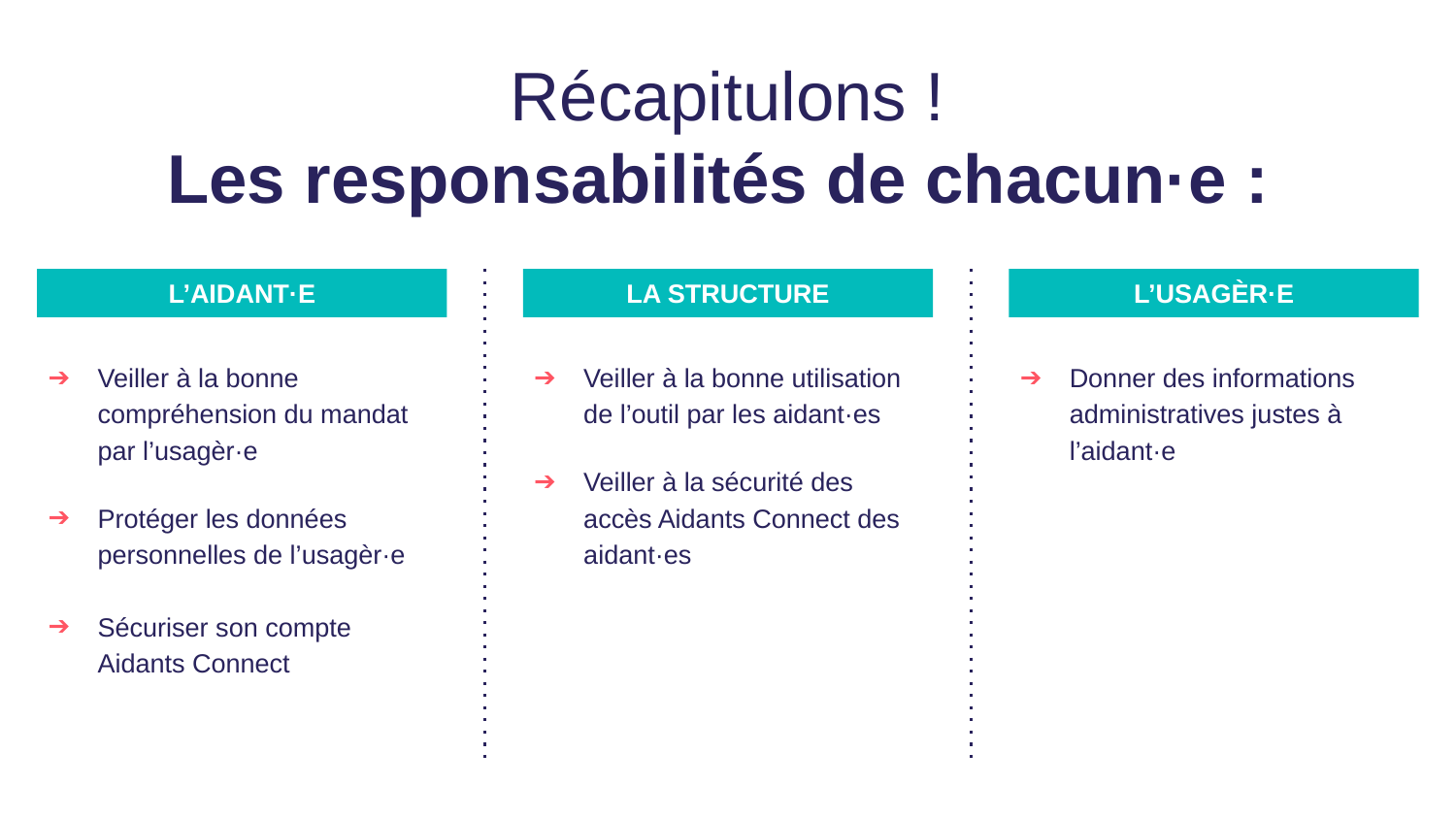

Récapitulons !
Les responsabilités de chacun·e :
L’AIDANT·E
LA STRUCTURE
L’USAGÈR·E
Veiller à la bonne compréhension du mandat par l’usagèr·e
Protéger les données personnelles de l’usagèr·e
Sécuriser son compte Aidants Connect
Veiller à la bonne utilisation de l’outil par les aidant·es
Veiller à la sécurité des accès Aidants Connect des aidant·es
Donner des informations administratives justes à l’aidant·e